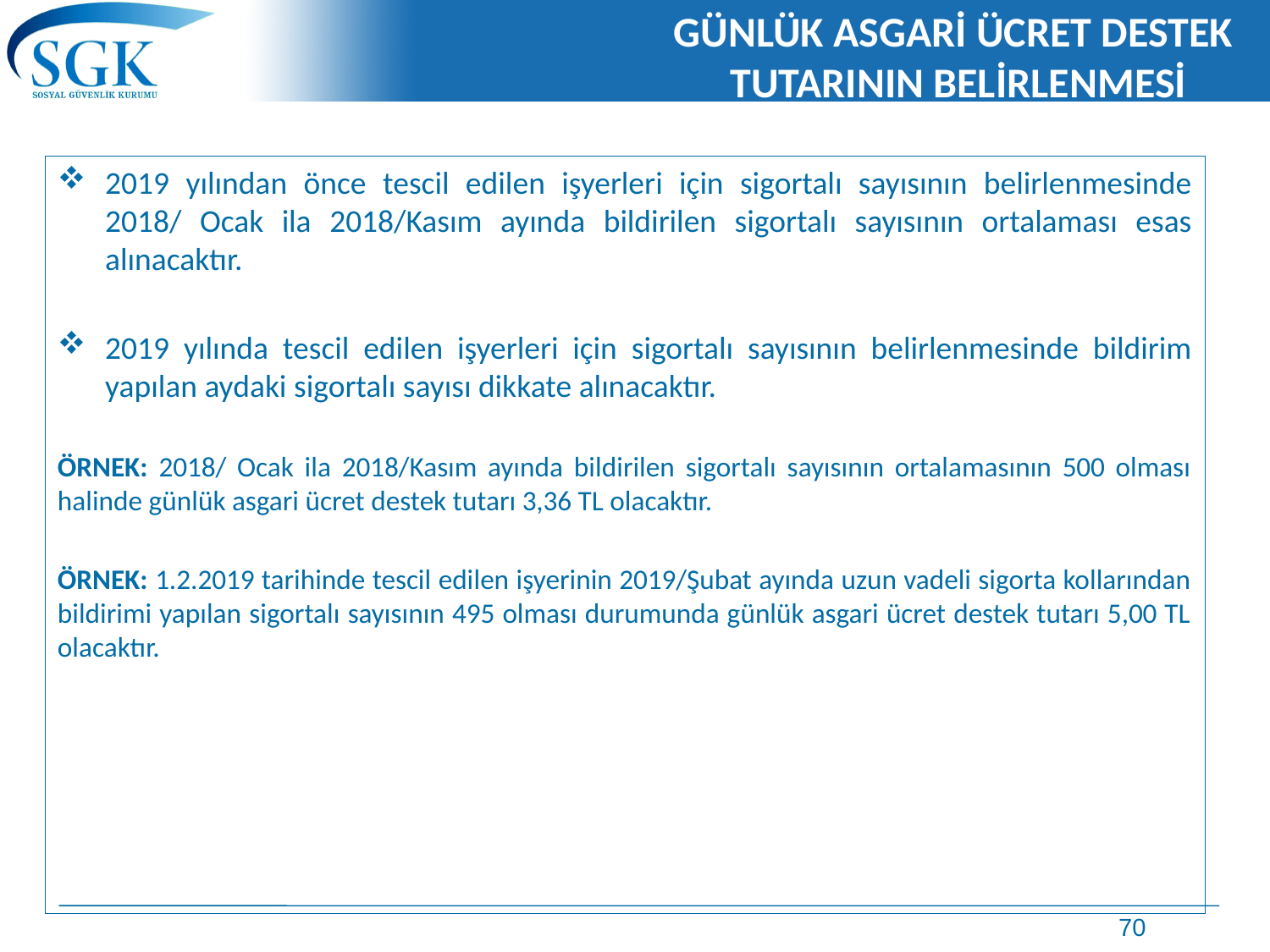

# GÜNLÜK ASGARİ ÜCRET DESTEK TUTARININ BELİRLENMESİ
2019 yılından önce tescil edilen işyerleri için sigortalı sayısının belirlenmesinde 2018/ Ocak ila 2018/Kasım ayında bildirilen sigortalı sayısının ortalaması esas alınacaktır.

2019 yılında tescil edilen işyerleri için sigortalı sayısının belirlenmesinde bildirim yapılan aydaki sigortalı sayısı dikkate alınacaktır.

ÖRNEK: 2018/ Ocak ila 2018/Kasım ayında bildirilen sigortalı sayısının ortalamasının 500 olması halinde günlük asgari ücret destek tutarı 3,36 TL olacaktır.

ÖRNEK: 1.2.2019 tarihinde tescil edilen işyerinin 2019/Şubat ayında uzun vadeli sigorta kollarından bildirimi yapılan sigortalı sayısının 495 olması durumunda günlük asgari ücret destek tutarı 5,00 TL olacaktır.